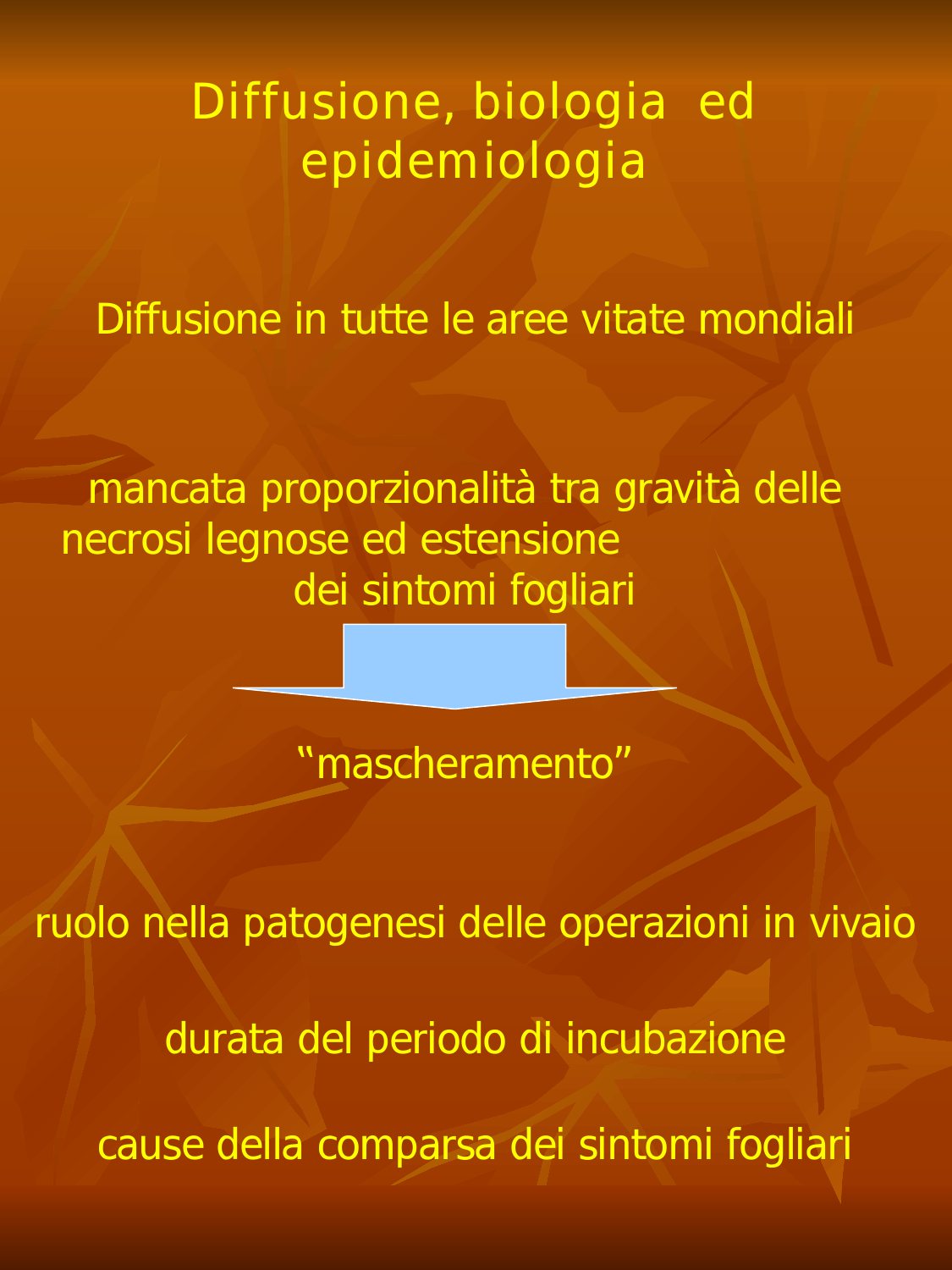

Diffusione, biologia  ed epidemiologia
Diffusione in tutte le aree vitate mondiali
mancata proporzionalità tra gravità delle necrosi legnose ed estensione                    dei sintomi fogliari

“mascheramento”
ruolo nella patogenesi delle operazioni in vivaio
durata del periodo di incubazione
cause della comparsa dei sintomi fogliari